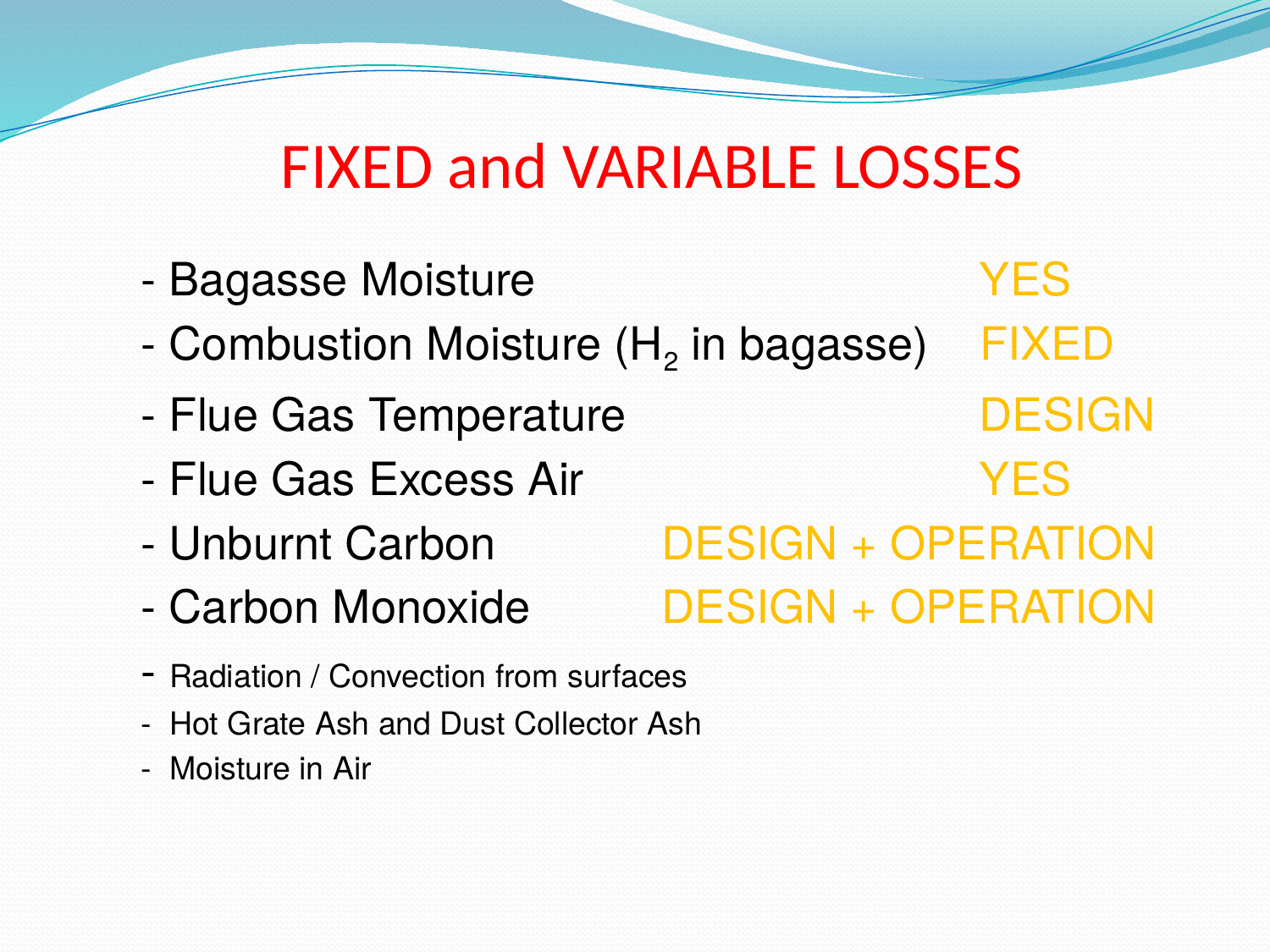

# FIXED and VARIABLE LOSSES
- Bagasse Moisture 			      YES
- Combustion Moisture (H2 in bagasse)    FIXED
- Flue Gas Temperature			      DESIGN
- Flue Gas Excess Air			      YES
- Unburnt Carbon 		 DESIGN + OPERATION
- Carbon Monoxide	 DESIGN + OPERATION
- Radiation / Convection from surfaces
-  Hot Grate Ash and Dust Collector Ash
-  Moisture in Air